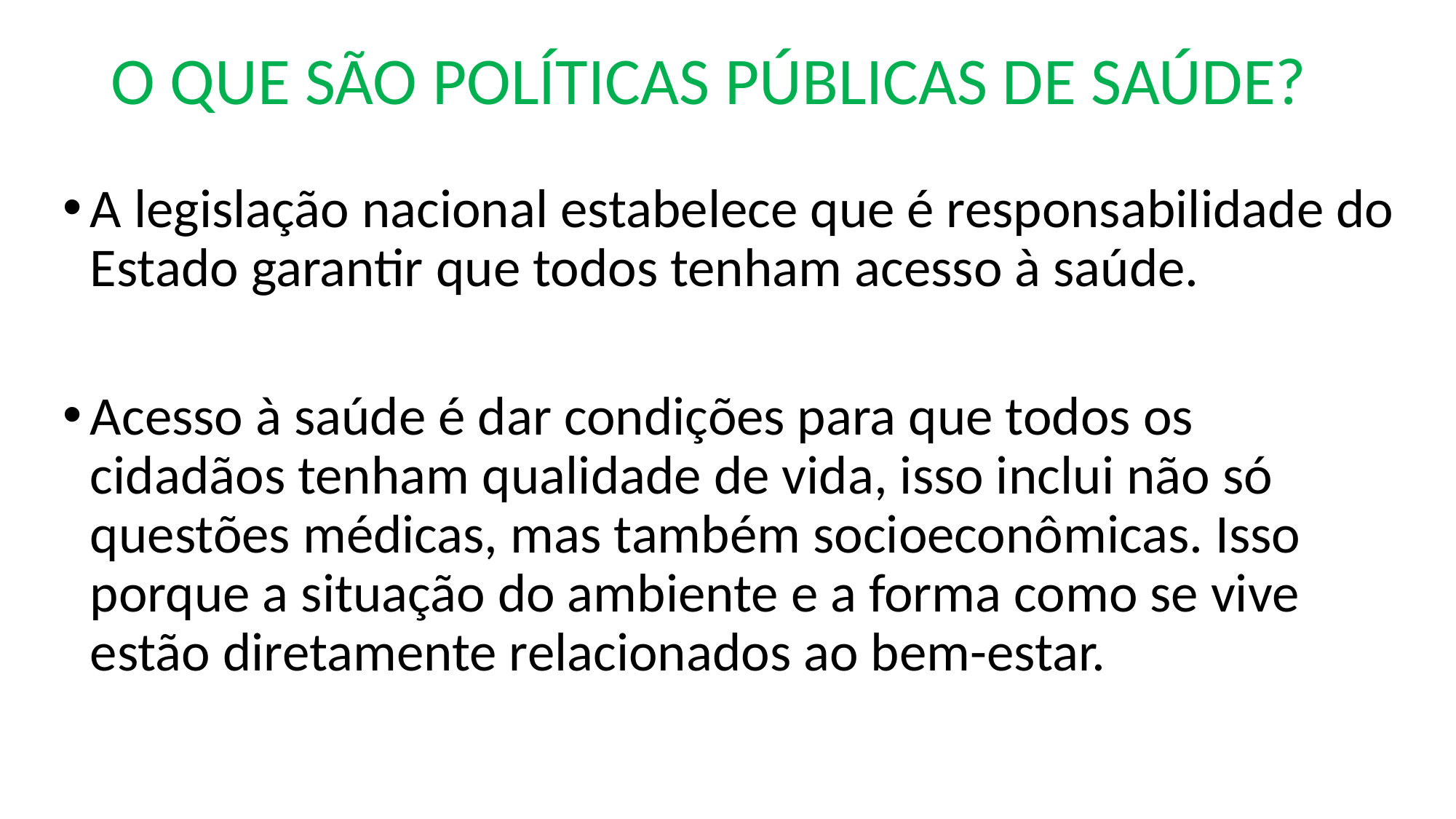

# O QUE SÃO POLÍTICAS PÚBLICAS DE SAÚDE?
A legislação nacional estabelece que é responsabilidade do Estado garantir que todos tenham acesso à saúde.

Acesso à saúde é dar condições para que todos os cidadãos tenham qualidade de vida, isso inclui não só questões médicas, mas também socioeconômicas. Isso porque a situação do ambiente e a forma como se vive estão diretamente relacionados ao bem-estar.